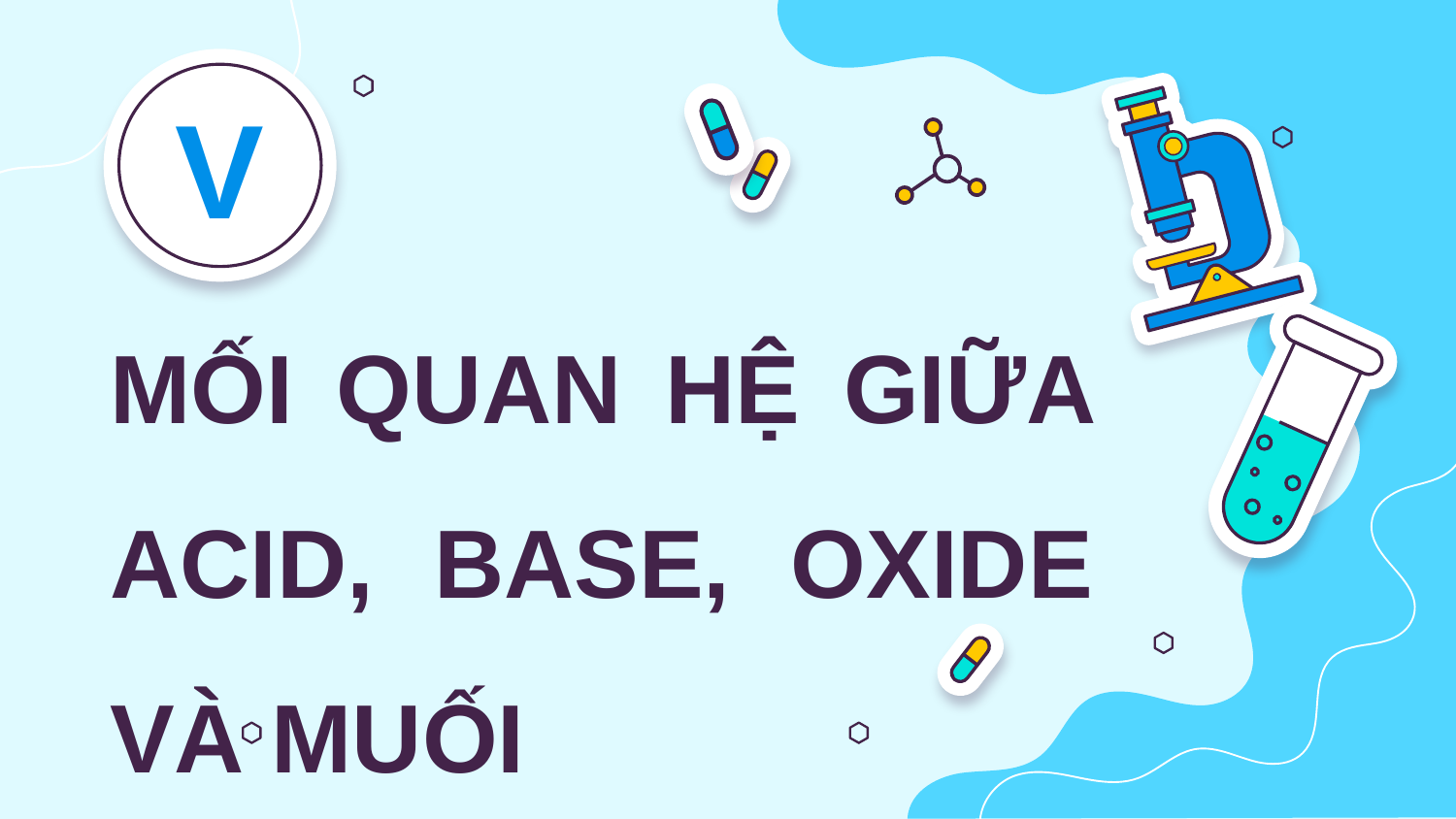

V

MỐI QUAN HỆ GIỮA ACID, BASE, OXIDE VÀ MUỐI